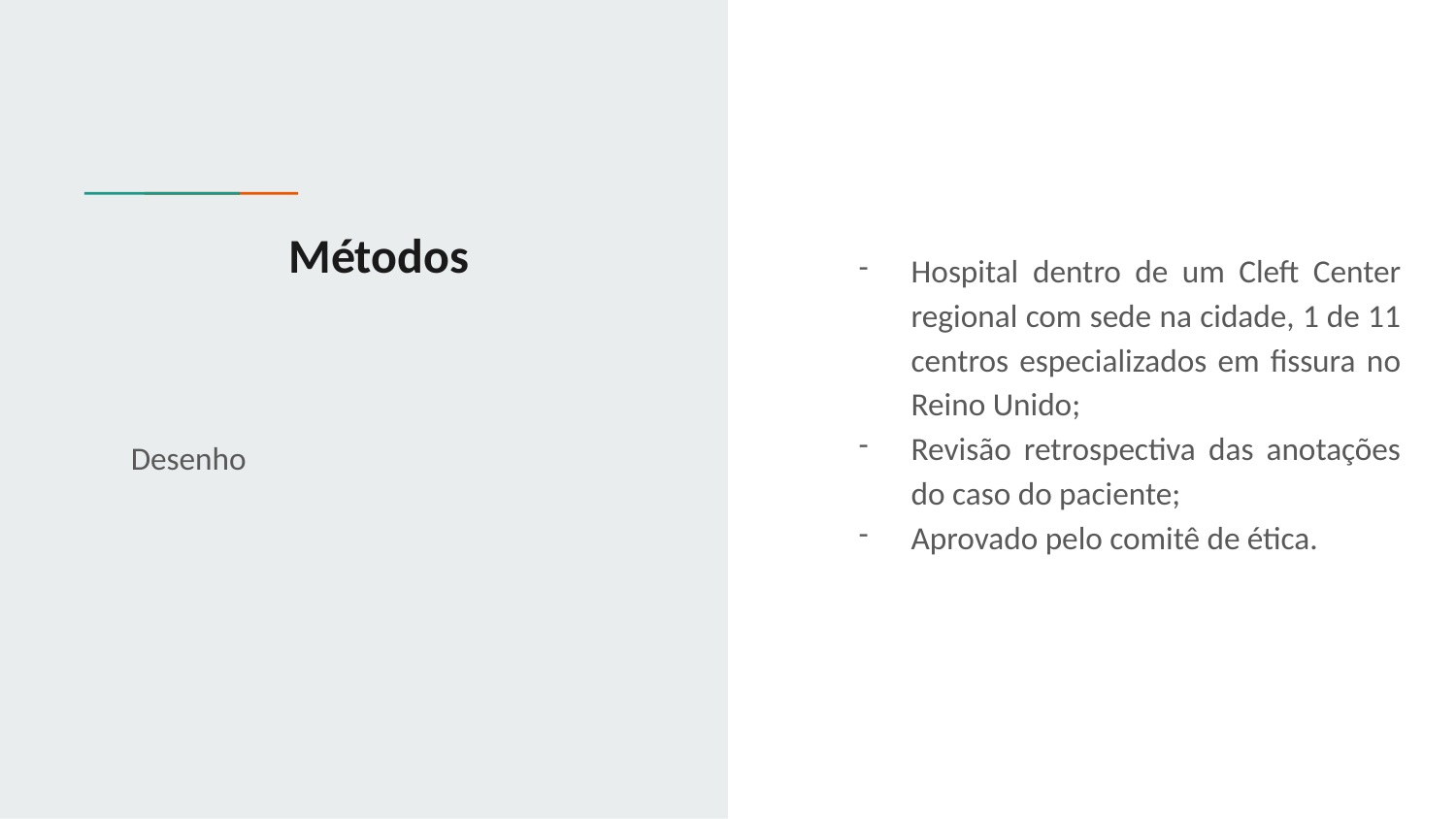

Hospital dentro de um Cleft Center regional com sede na cidade, 1 de 11 centros especializados em fissura no Reino Unido;
Revisão retrospectiva das anotações do caso do paciente;
Aprovado pelo comitê de ética.

# Métodos
Desenho